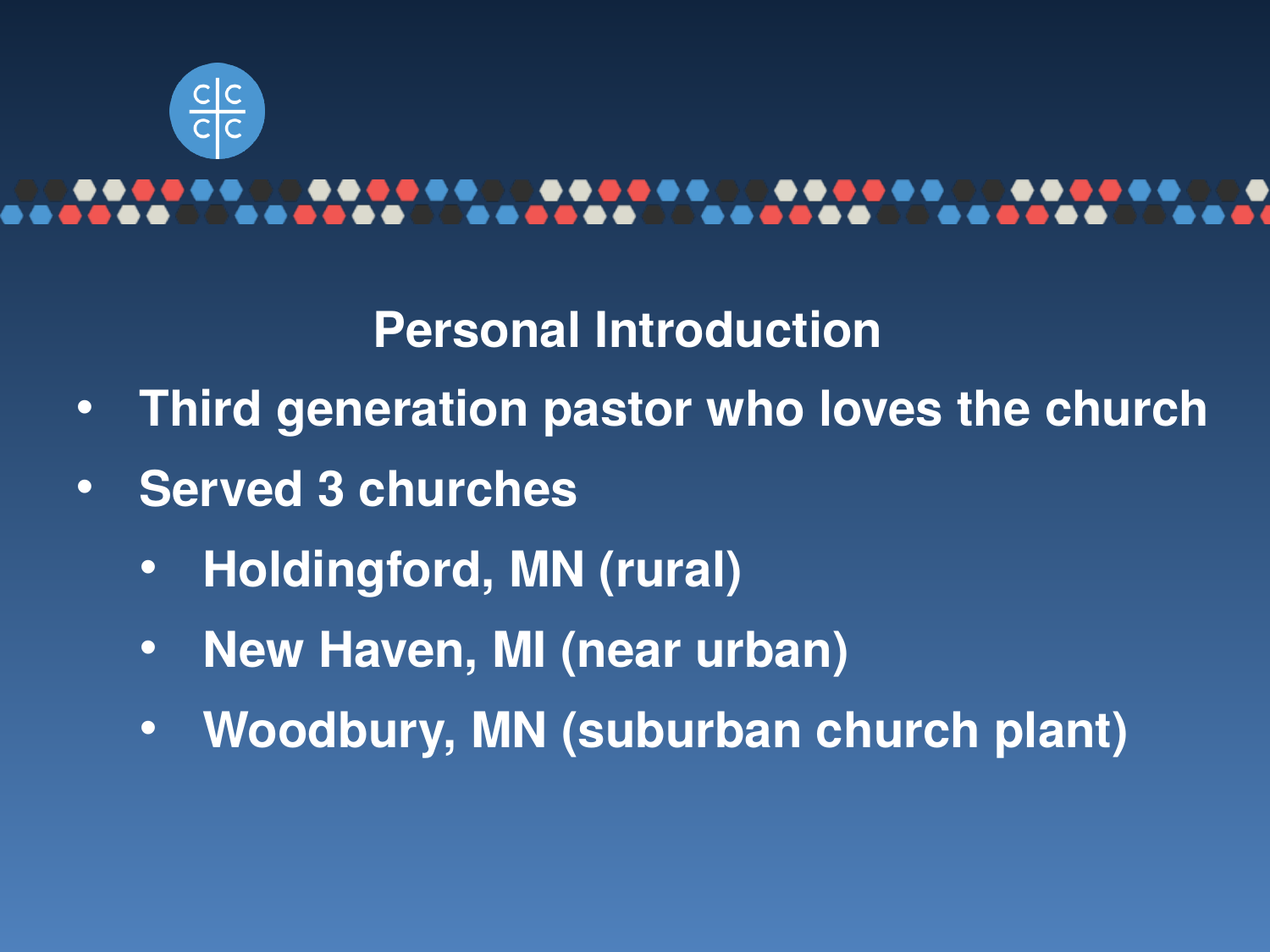

Personal Introduction

Third generation pastor who loves the church
Served 3 churches
Holdingford, MN (rural)
New Haven, MI (near urban)
Woodbury, MN (suburban church plant)